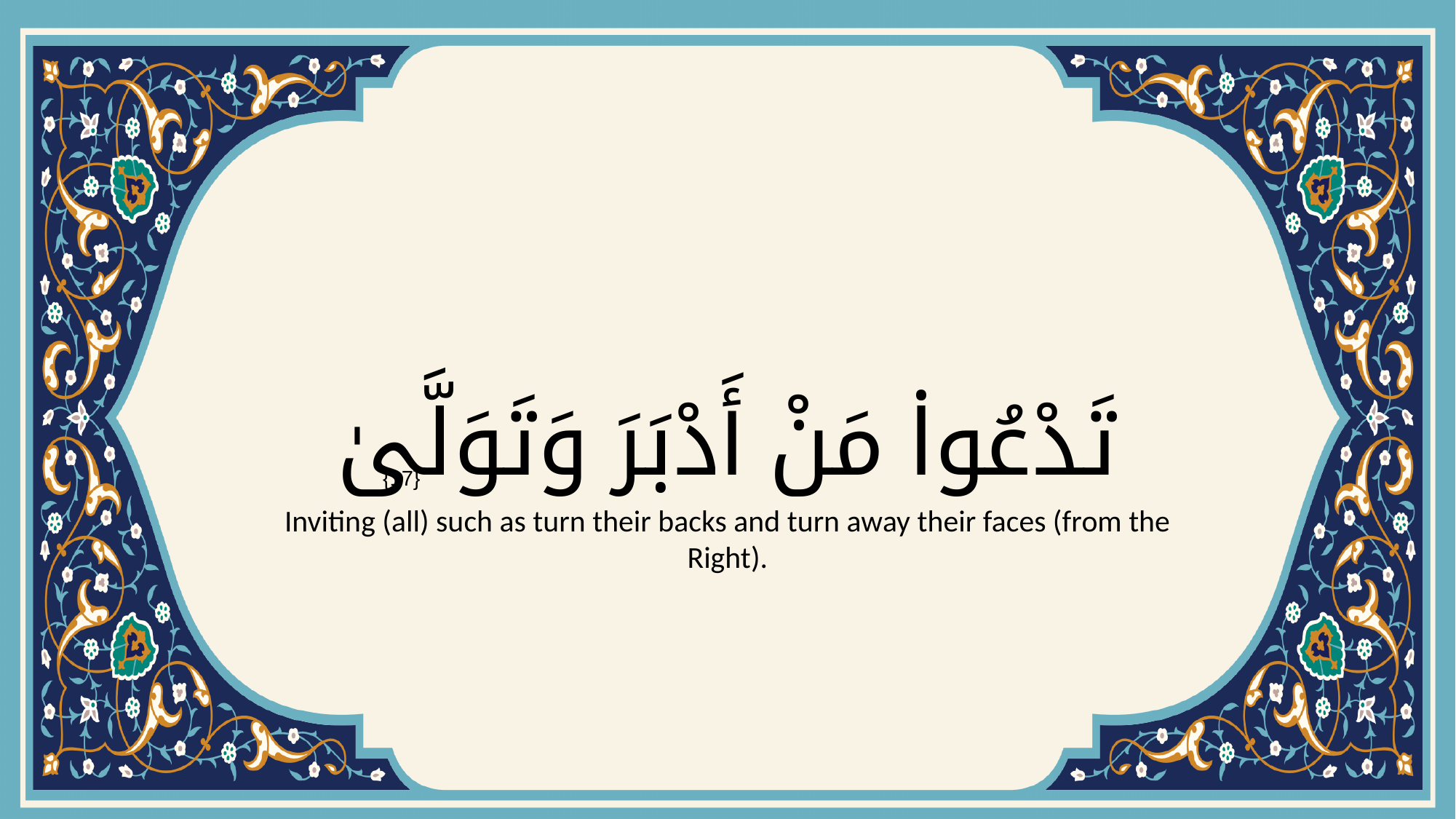

# تَدْعُوا۟ مَنْ أَدْبَرَ وَتَوَلَّىٰ
{17}
Inviting (all) such as turn their backs and turn away their faces (from the Right).